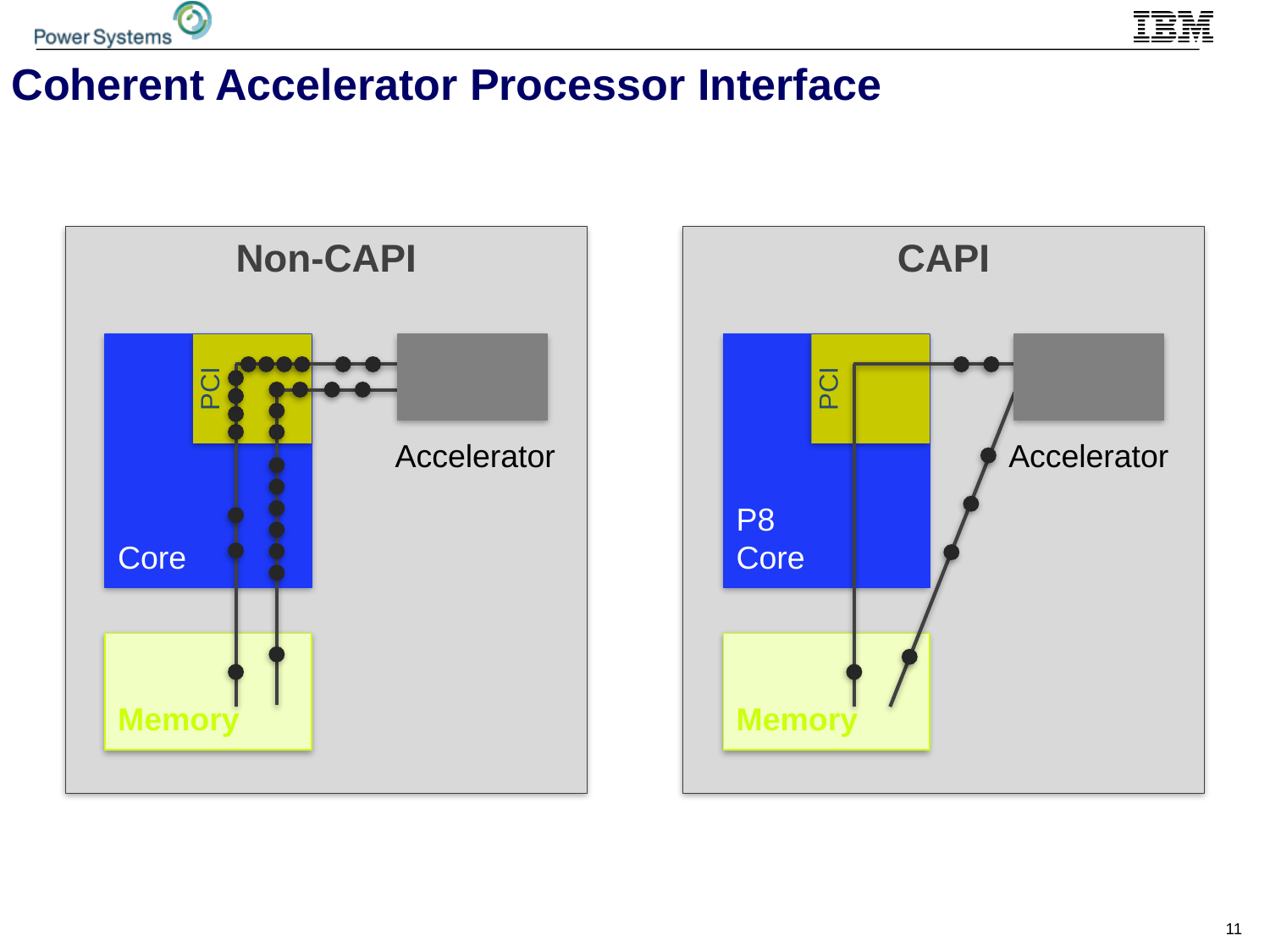

Coherent Accelerator Processor Interface
Non-CAPI
Core
PCI

Accelerator

Memory

CAPI
P8
Core
PCI

Accelerator

Memory